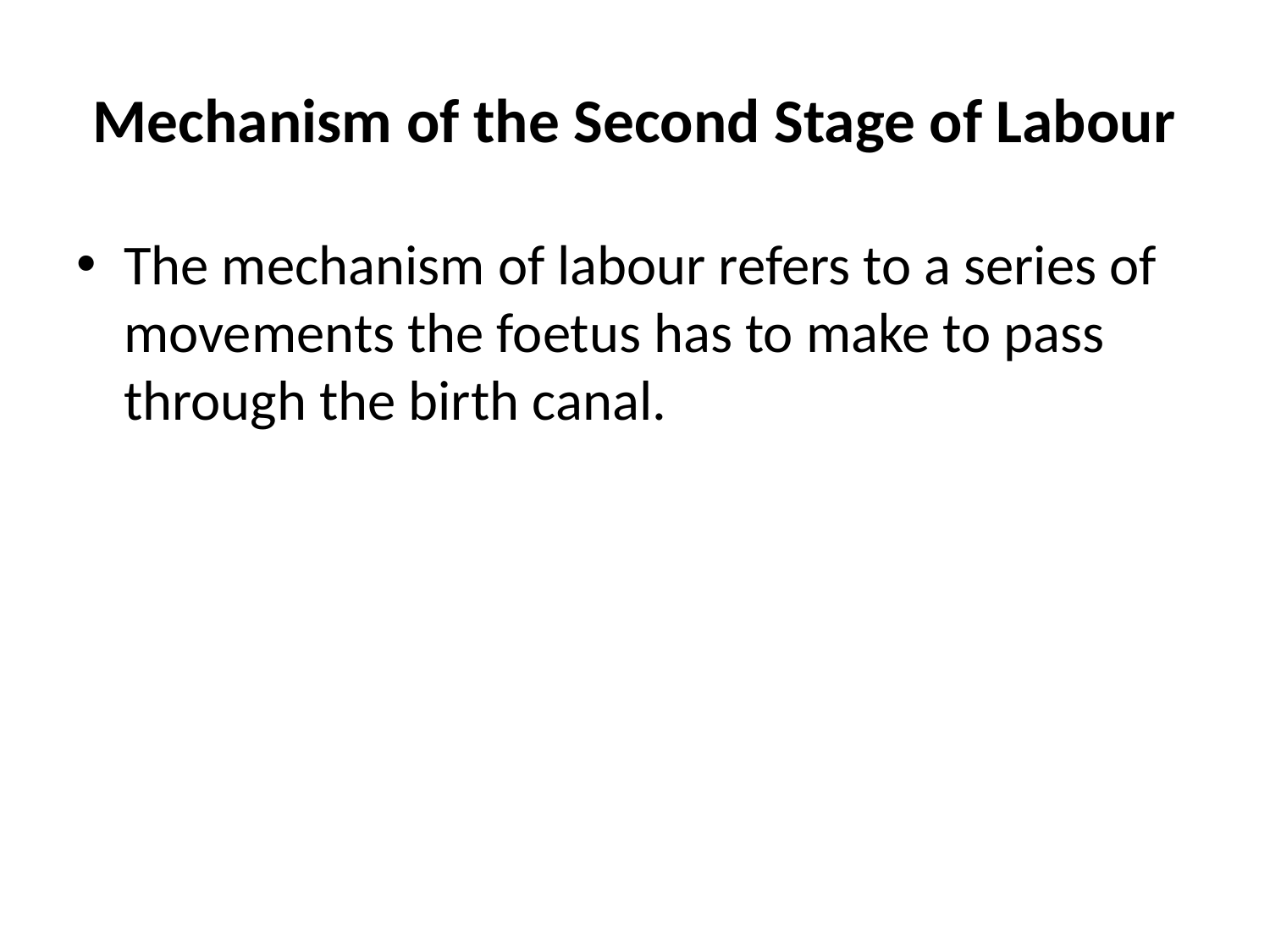

# Mechanism of the Second Stage of Labour
The mechanism of labour refers to a series of movements the foetus has to make to pass through the birth canal.